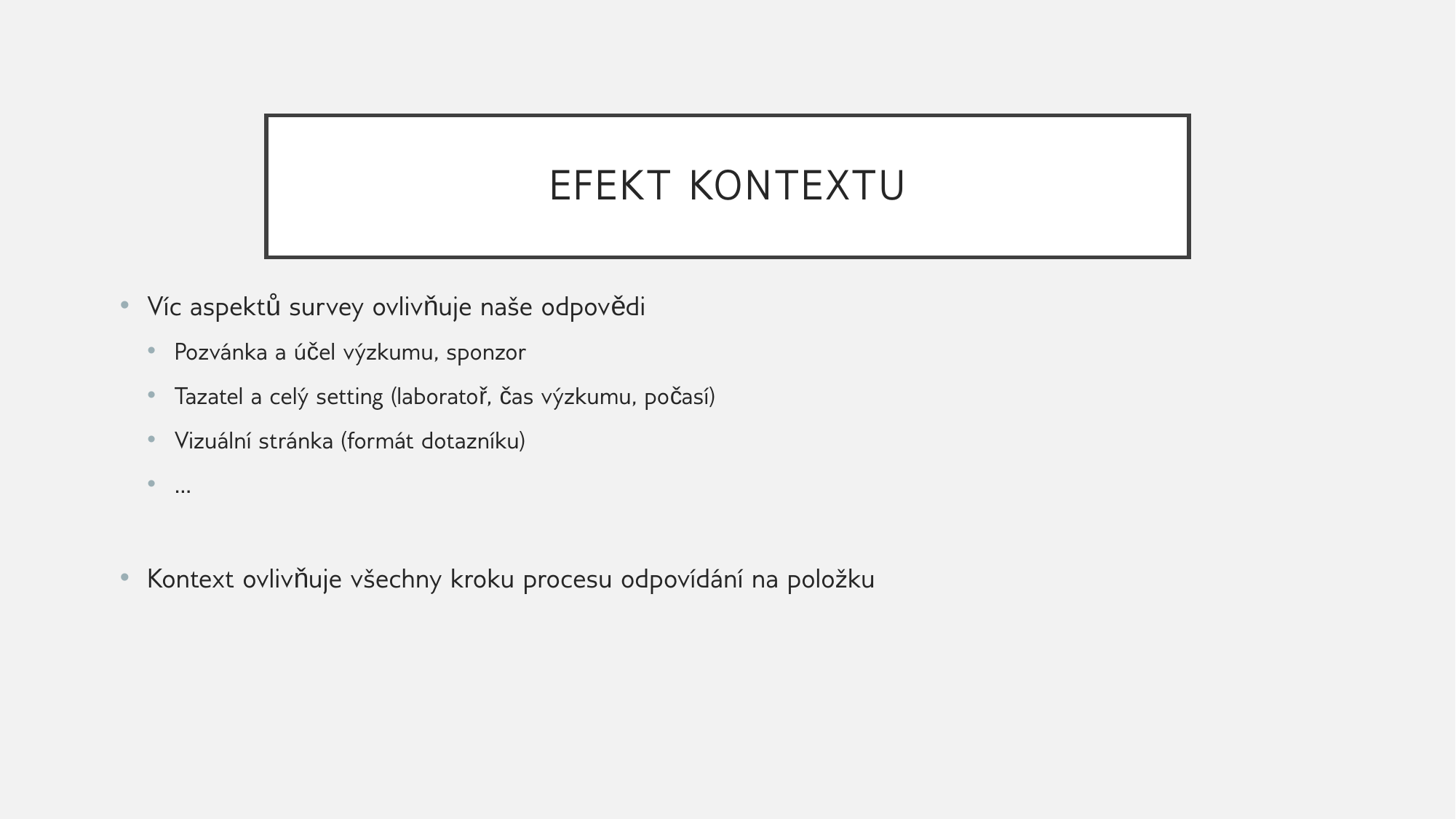

# Efekt kontextu
Víc aspektů survey ovlivňuje naše odpovědi
Pozvánka a účel výzkumu, sponzor
Tazatel a celý setting (laboratoř, čas výzkumu, počasí)
Vizuální stránka (formát dotazníku)
…

Kontext ovlivňuje všechny kroku procesu odpovídání na položku